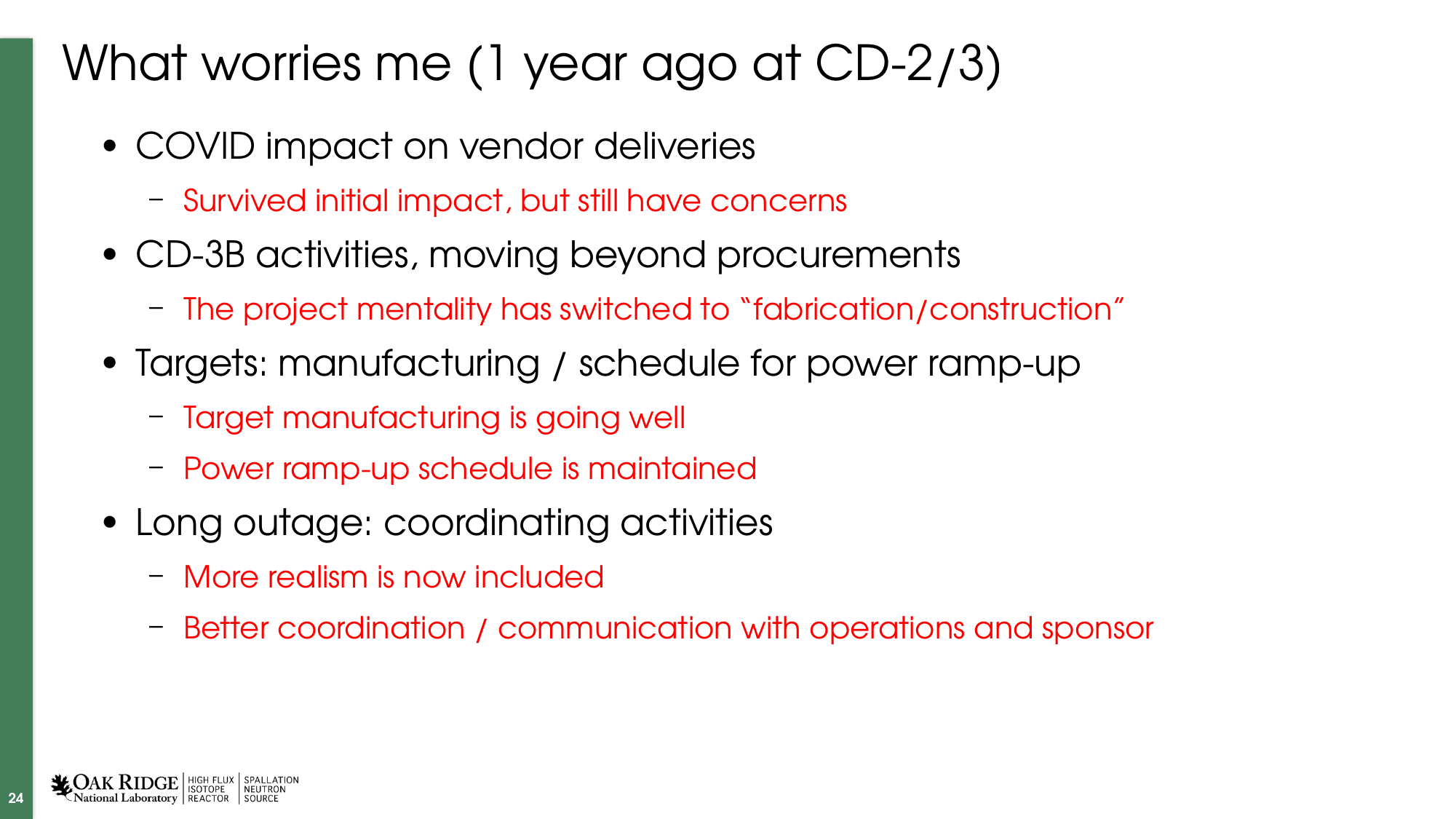

# What worries me (1 year ago at CD-2/3)
COVID impact on vendor deliveries
Survived initial impact, but still have concerns
CD-3B activities, moving beyond procurements
The project mentality has switched to “fabrication/construction”
Targets: manufacturing / schedule for power ramp-up
Target manufacturing is going well
Power ramp-up schedule is maintained
Long outage: coordinating activities
More realism is now included
Better coordination / communication with operations and sponsor